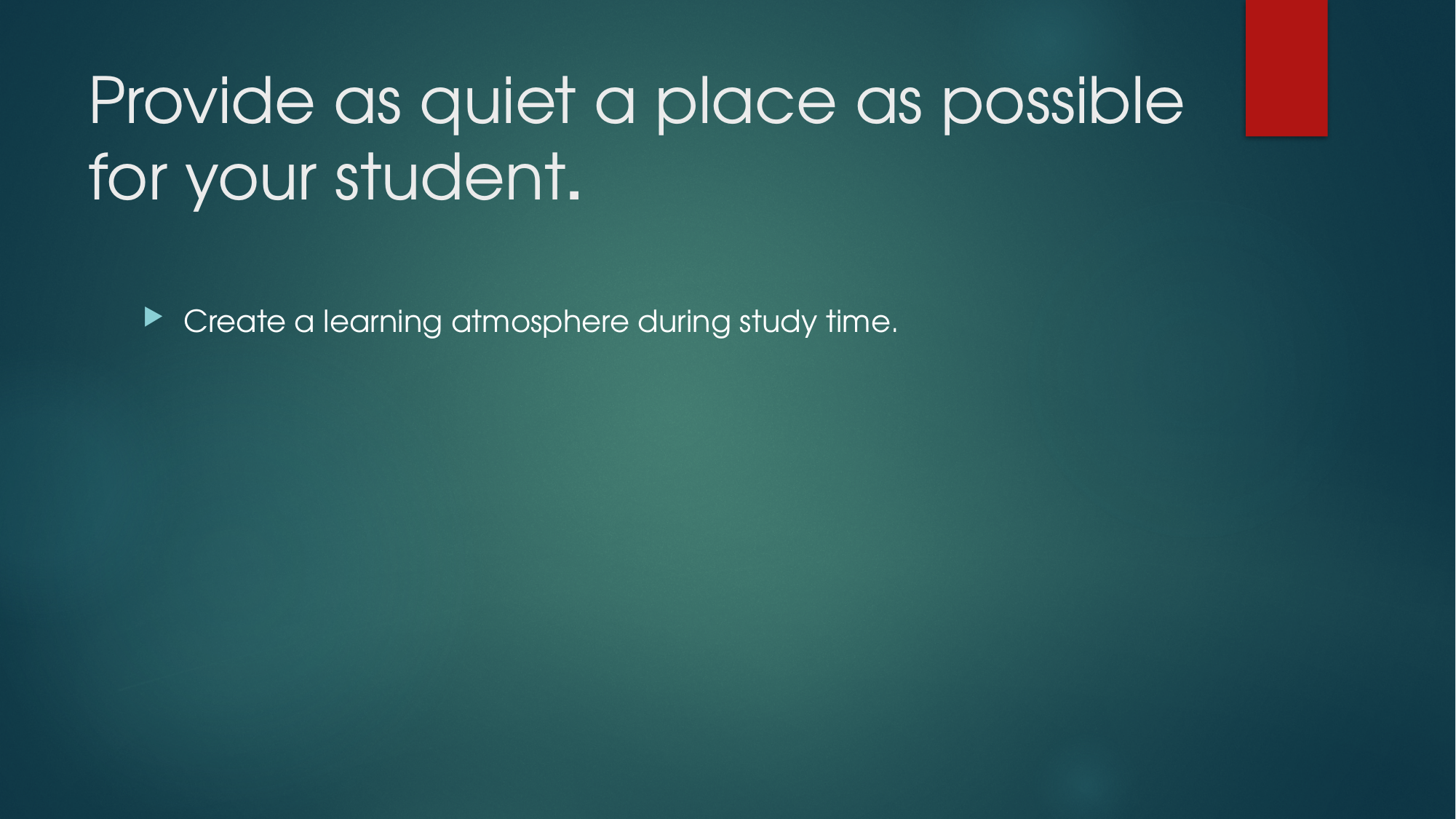

# Provide as quiet a place as possible for your student.

Create a learning atmosphere during study time.